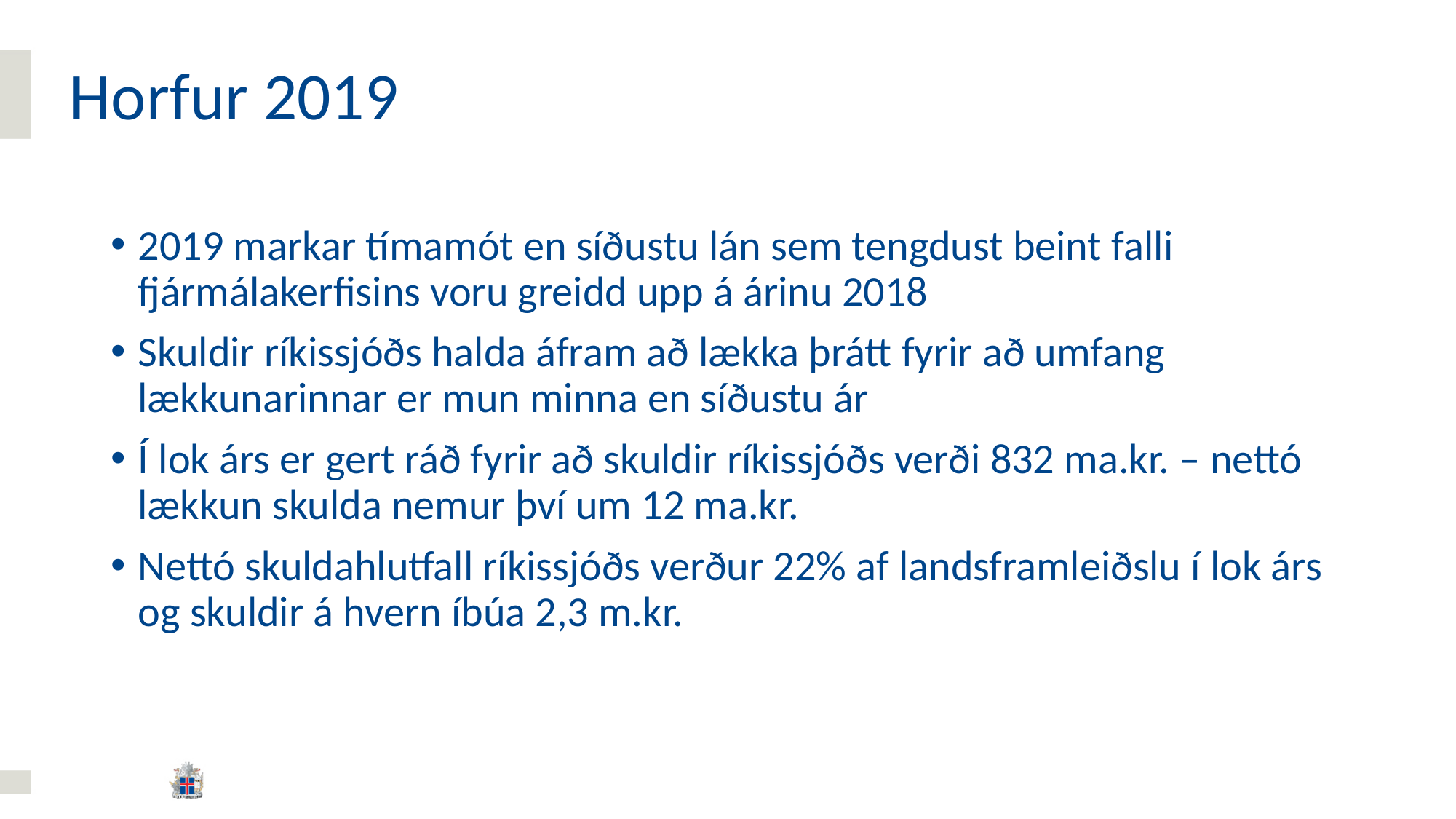

# Horfur 2019
2019 markar tímamót en síðustu lán sem tengdust beint falli fjármálakerfisins voru greidd upp á árinu 2018
Skuldir ríkissjóðs halda áfram að lækka þrátt fyrir að umfang lækkunarinnar er mun minna en síðustu ár
Í lok árs er gert ráð fyrir að skuldir ríkissjóðs verði 832 ma.kr. – nettó lækkun skulda nemur því um 12 ma.kr.
Nettó skuldahlutfall ríkissjóðs verður 22% af landsframleiðslu í lok árs  og skuldir á hvern íbúa 2,3 m.kr.